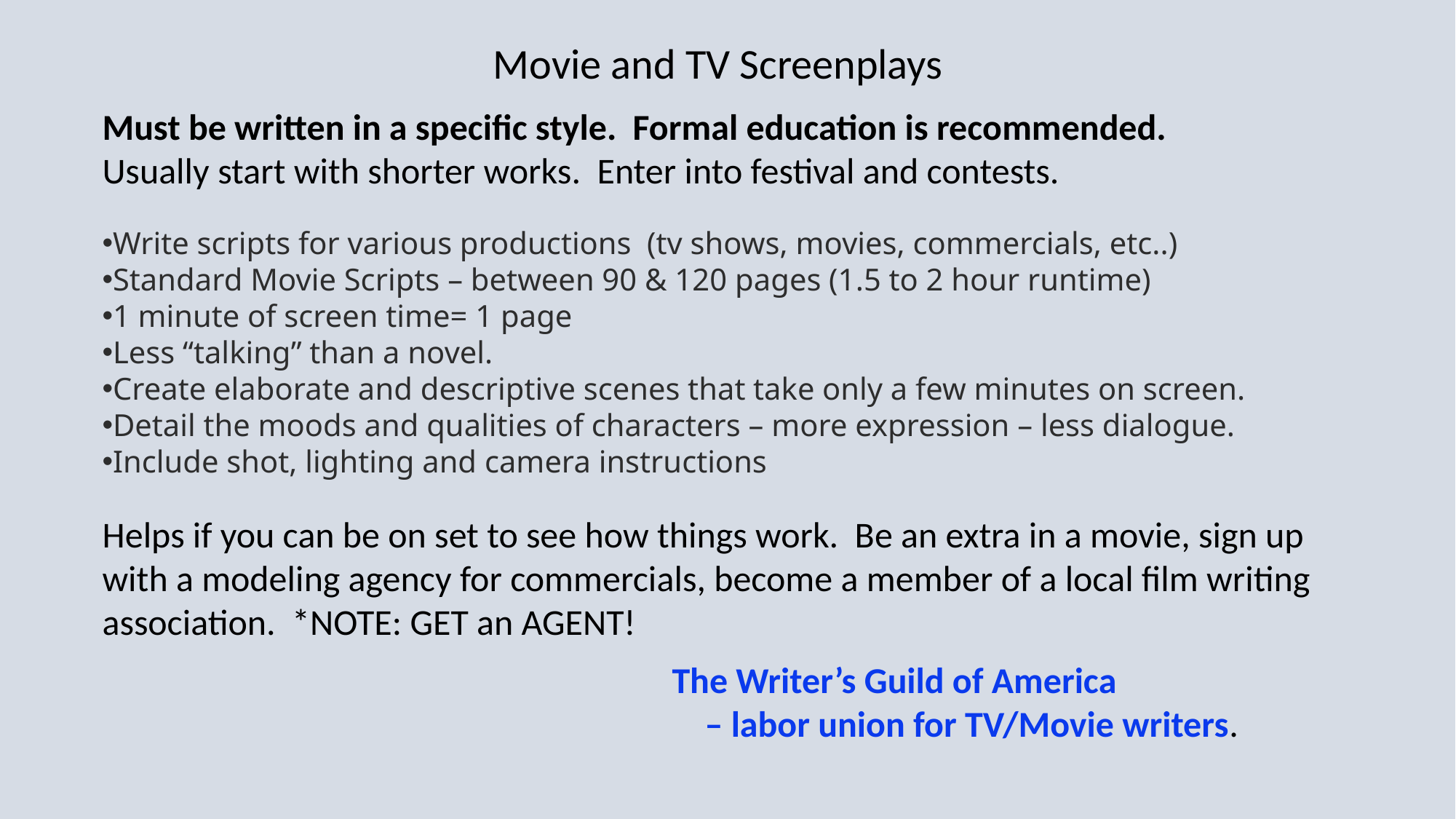

Movie and TV Screenplays
Must be written in a specific style.  Formal education is recommended.
Usually start with shorter works.  Enter into festival and contests.

Write scripts for various productions  (tv shows, movies, commercials, etc..)
Standard Movie Scripts – between 90 & 120 pages (1.5 to 2 hour runtime)
1 minute of screen time= 1 page
Less “talking” than a novel.
Create elaborate and descriptive scenes that take only a few minutes on screen.
Detail the moods and qualities of characters – more expression – less dialogue.
Include shot, lighting and camera instructions

Helps if you can be on set to see how things work.  Be an extra in a movie, sign up with a modeling agency for commercials, become a member of a local film writing association.  *NOTE: GET an AGENT!

The Writer’s Guild of America
    – labor union for TV/Movie writers.